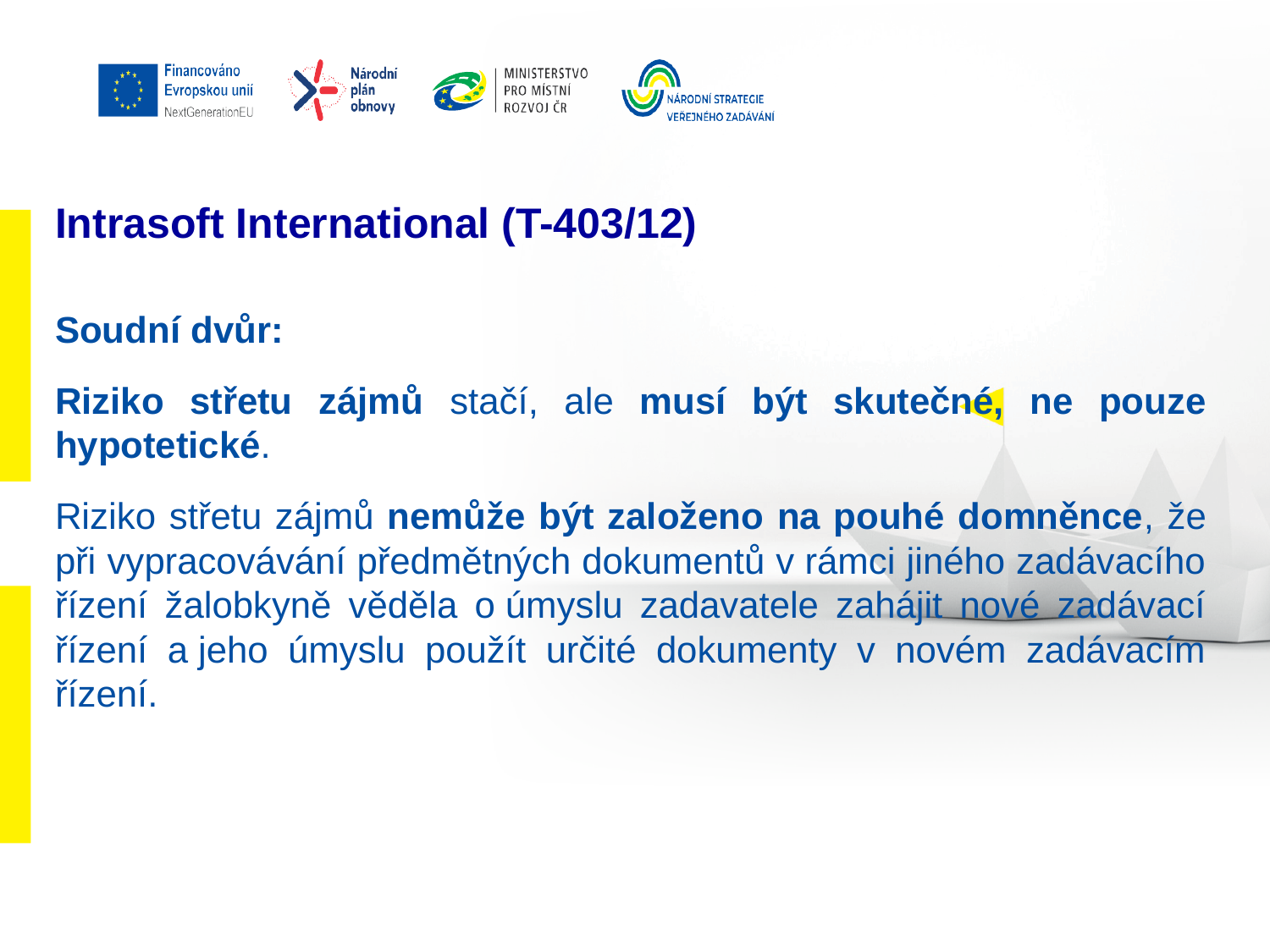

# Intrasoft International (T-403/12)
Soudní dvůr:
Riziko střetu zájmů stačí, ale musí být skutečné, ne pouze hypotetické.
Riziko střetu zájmů nemůže být založeno na pouhé domněnce, že při vypracovávání předmětných dokumentů v rámci jiného zadávacího řízení žalobkyně věděla o úmyslu zadavatele zahájit nové zadávací řízení a jeho úmyslu použít určité dokumenty v novém zadávacím řízení.